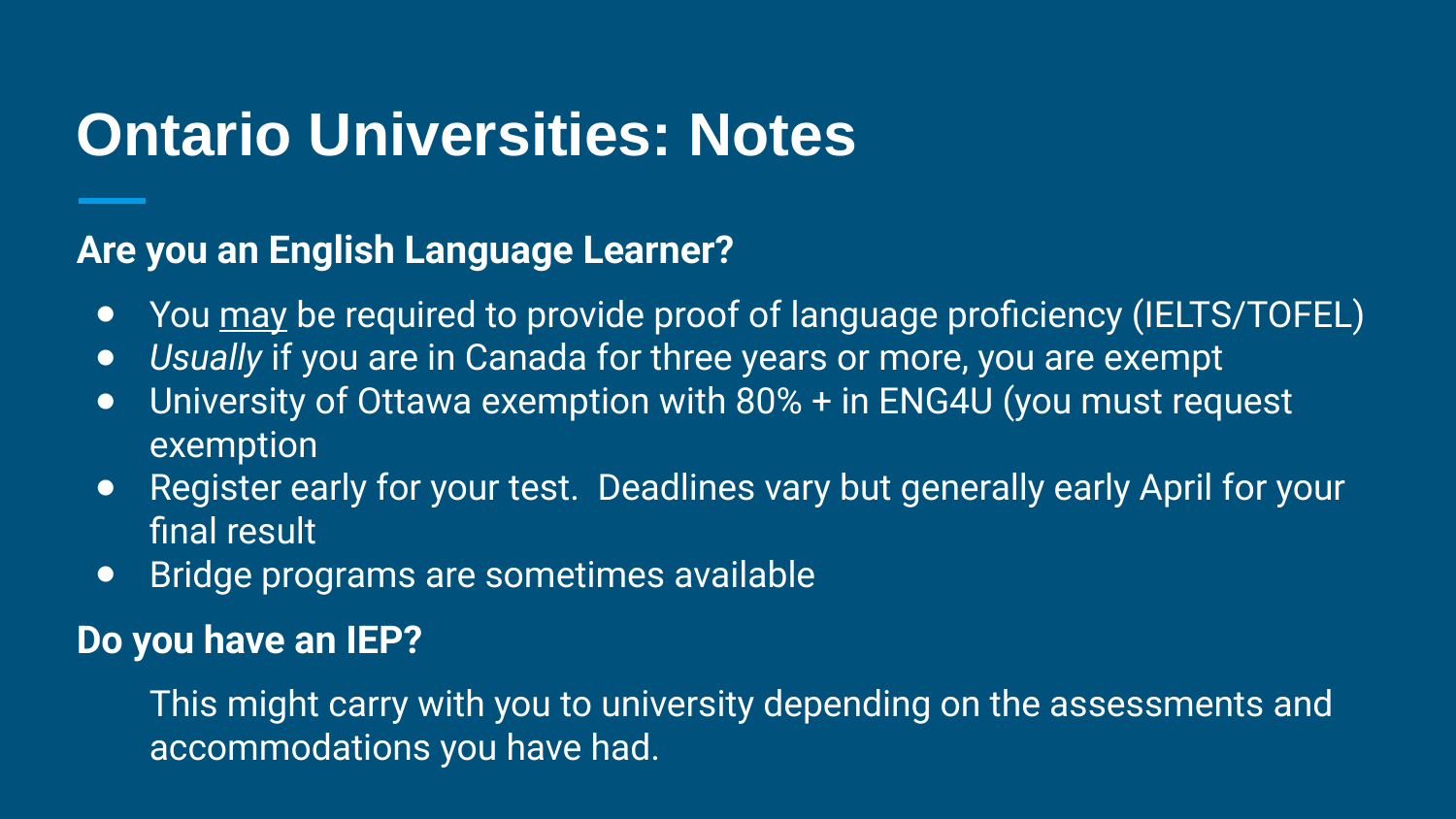

# Ontario Universities: Notes
Are you an English Language Learner?
You may be required to provide proof of language proficiency (IELTS/TOFEL)
Usually if you are in Canada for three years or more, you are exempt
University of Ottawa exemption with 80% + in ENG4U (you must request exemption
Register early for your test.  Deadlines vary but generally early April for your final result
Bridge programs are sometimes available
Do you have an IEP?
This might carry with you to university depending on the assessments and   accommodations you have had.